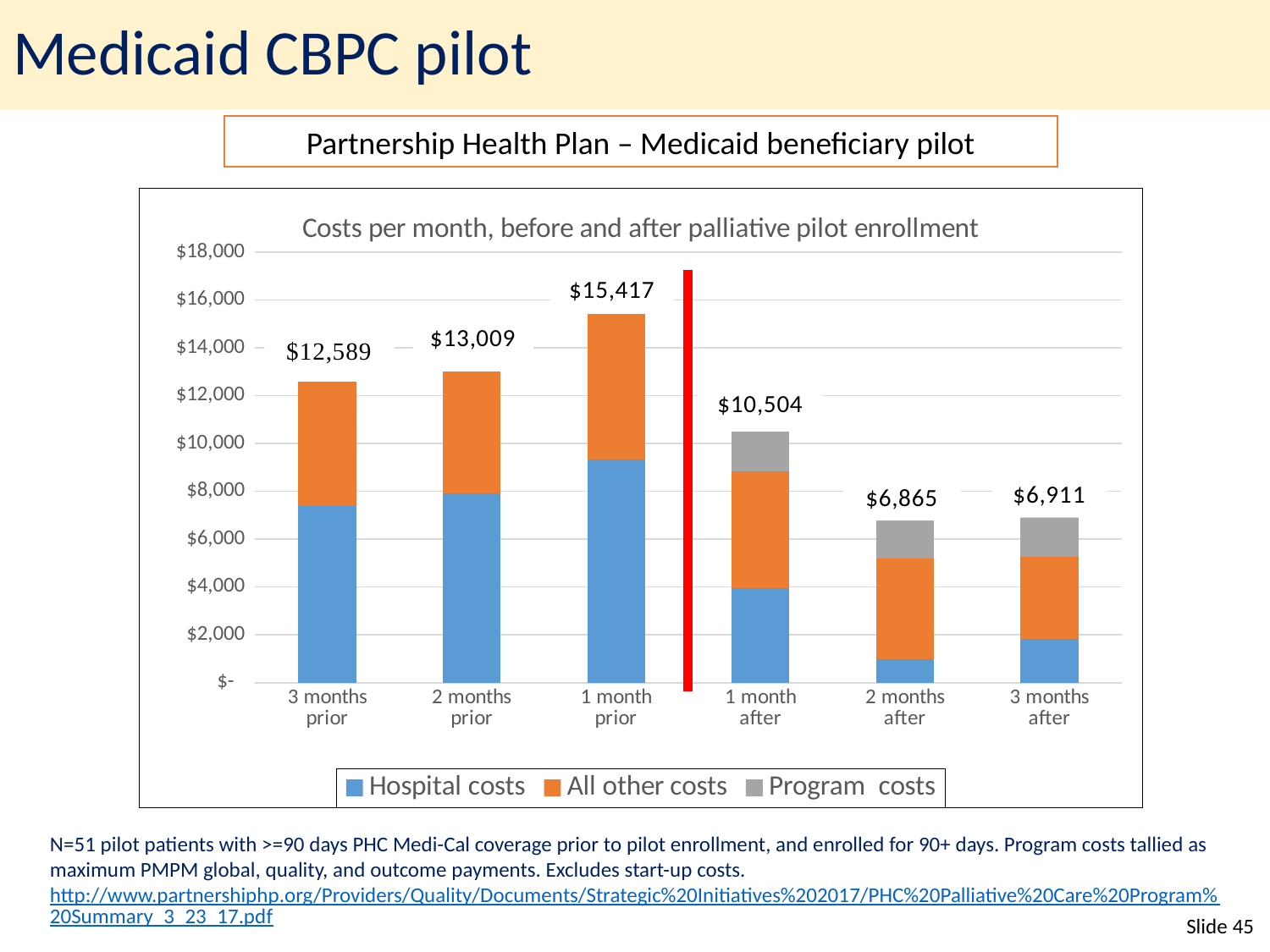

# Medicaid CBPC pilot
Partnership Health Plan – Medicaid beneficiary pilot

### Chart: Costs per month, before and after palliative pilot enrollment

| Category | Hospital costs | All other costs | Program  costs |
|---|---|---|---|
| 3 months
prior | 7370.1 | 5219.07 | 0.0 |
| 2 months
prior | 7901.96 | 5107.39 | 0.0 |
| 1 month
prior | 9345.59 | 6070.93 | 0.0 |
| 1 month
after | 3950.98 | 4887.040000000001 | 1666.0 |
| 2 months
after | 987.745098 | 4210.9949019999995 | 1666.0 |
| 3 months
after | 1823.53 | 3421.92 | 1666.0 |
N=51 pilot patients with >=90 days PHC Medi-Cal coverage prior to pilot enrollment, and enrolled for 90+ days. Program costs tallied as maximum PMPM global, quality, and outcome payments. Excludes start-up costs.  http://www.partnershiphp.org/Providers/Quality/Documents/Strategic%20Initiatives%202017/PHC%20Palliative%20Care%20Program%20Summary_3_23_17.pdf
Slide 45